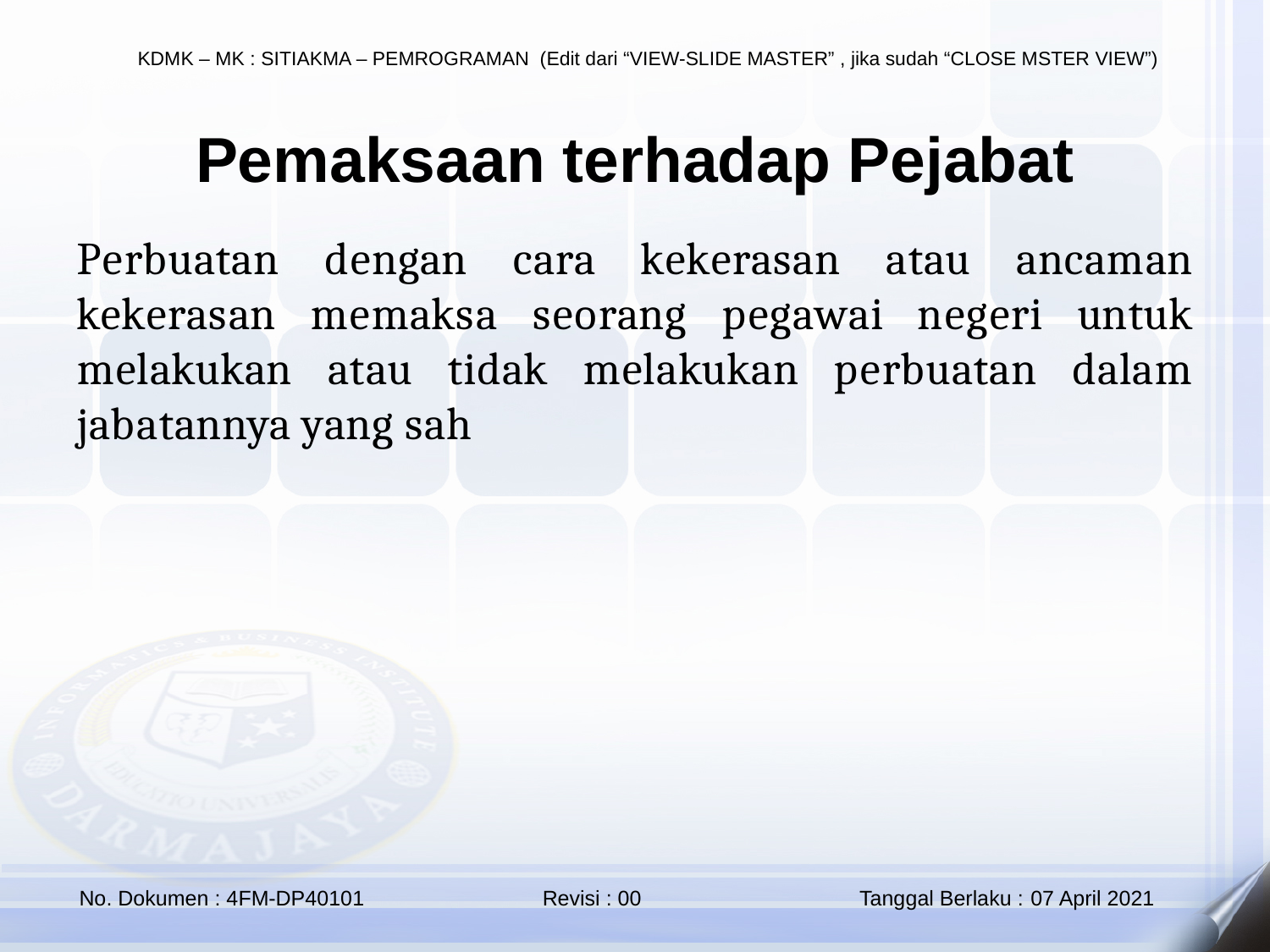

Pemaksaan terhadap Pejabat
Perbuatan dengan cara kekerasan atau ancaman kekerasan memaksa seorang pegawai negeri untuk melakukan atau tidak melakukan perbuatan dalam jabatannya yang sah